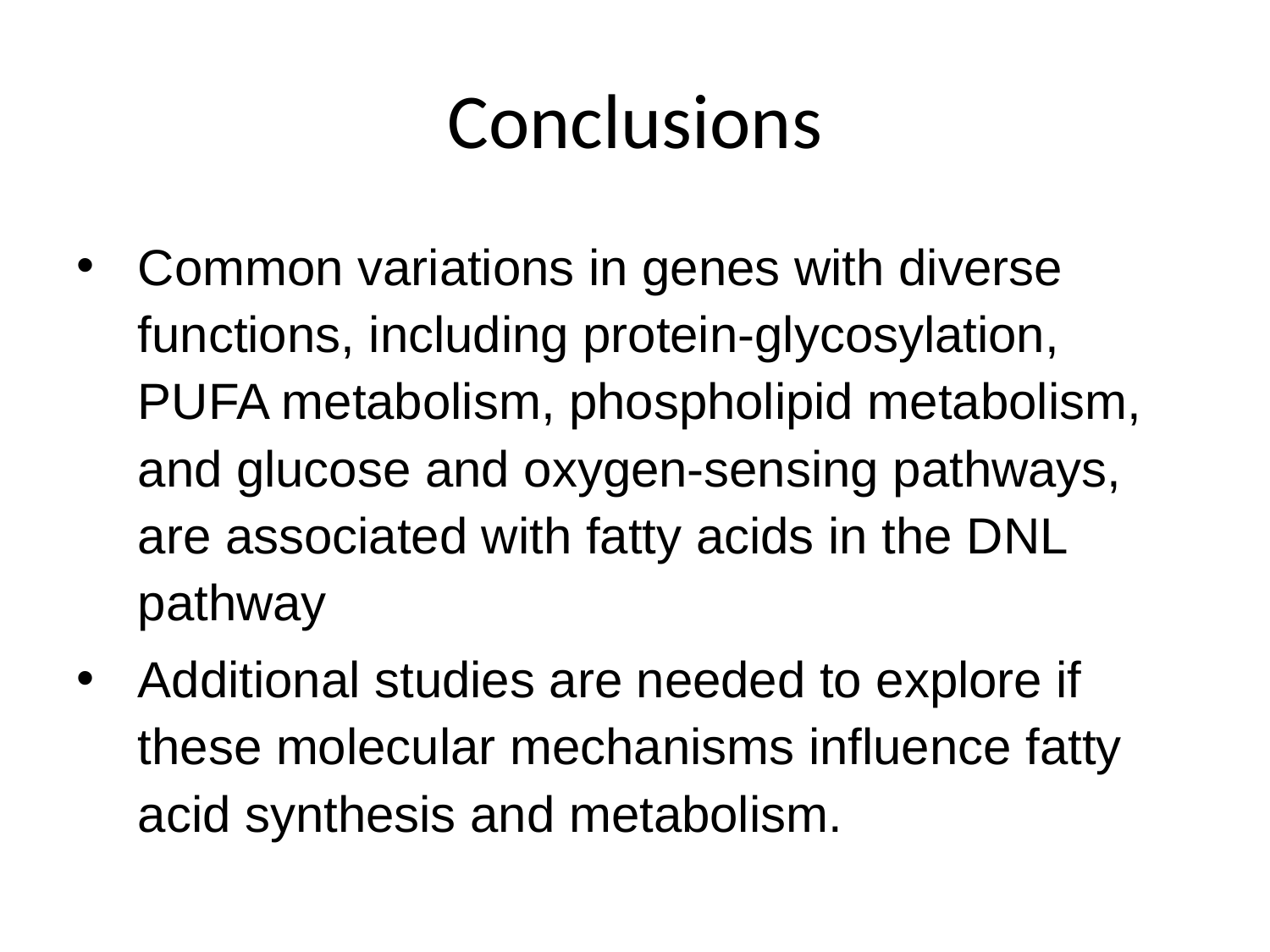

# Conclusions
Common variations in genes with diverse functions, including protein-glycosylation, PUFA metabolism, phospholipid metabolism, and glucose and oxygen-sensing pathways, are associated with fatty acids in the DNL pathway
Additional studies are needed to explore if these molecular mechanisms influence fatty acid synthesis and metabolism.